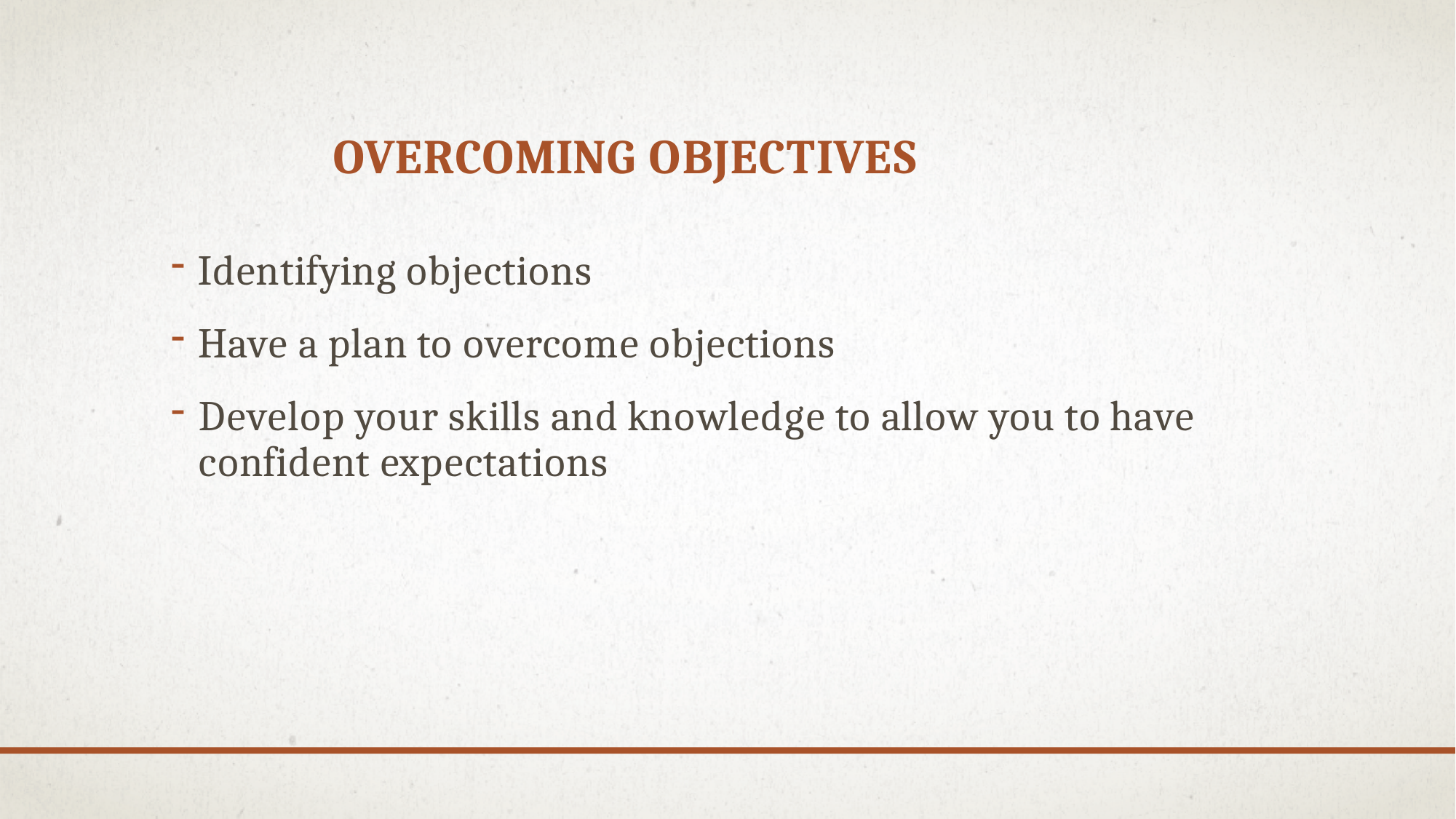

# Overcoming objectives
Identifying objections
Have a plan to overcome objections
Develop your skills and knowledge to allow you to have confident expectations